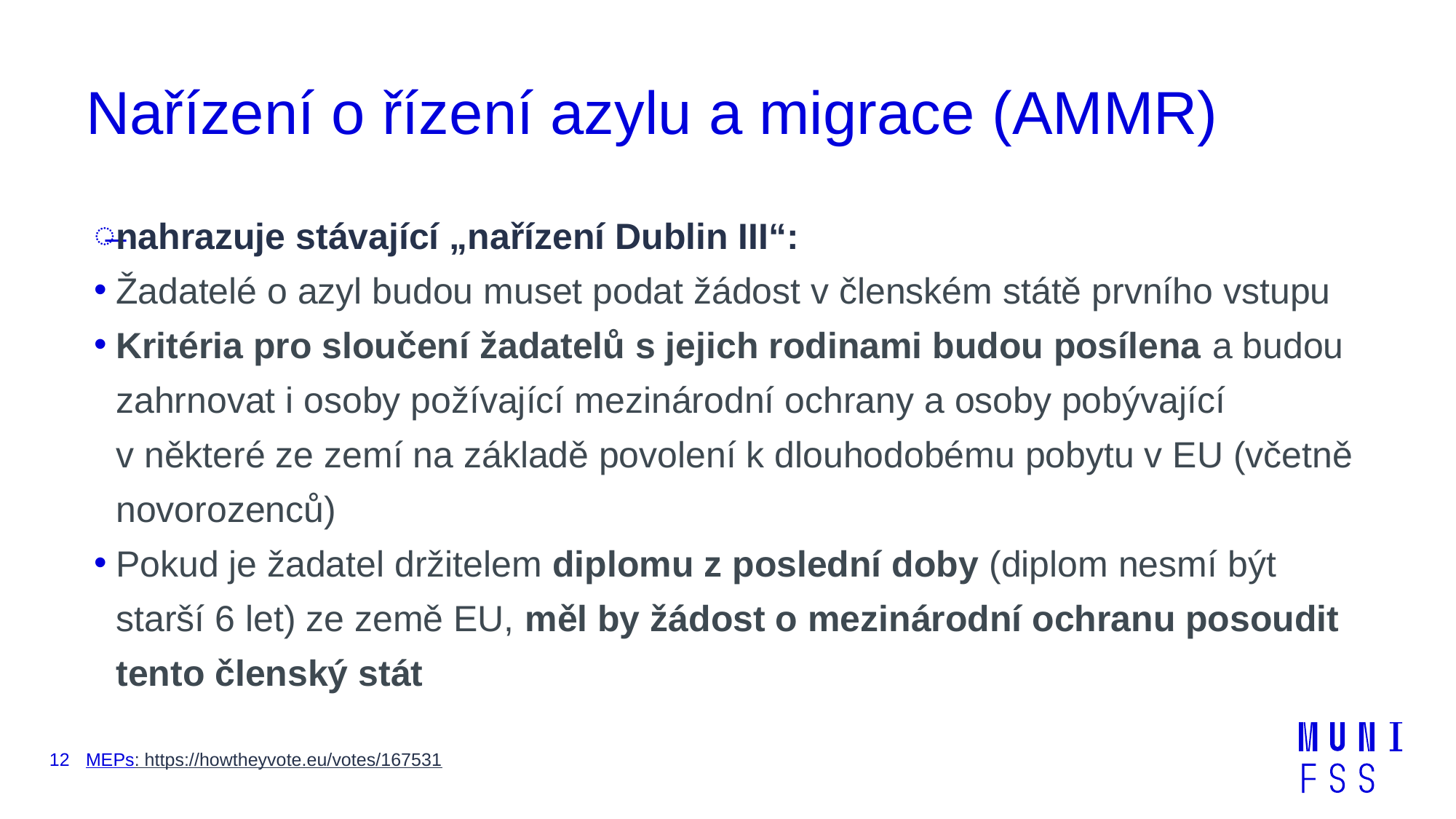

# Nařízení o řízení azylu a migrace (AMMR)
nahrazuje stávající „nařízení Dublin III“:
Žadatelé o azyl budou muset podat žádost v členském státě prvního vstupu
Kritéria pro sloučení žadatelů s jejich rodinami budou posílena a budou zahrnovat i osoby požívající mezinárodní ochrany a osoby pobývající v některé ze zemí na základě povolení k dlouhodobému pobytu v EU (včetně novorozenců)
Pokud je žadatel držitelem diplomu z poslední doby (diplom nesmí být starší 6 let) ze země EU, měl by žádost o mezinárodní ochranu posoudit tento členský stát

12
MEPs: https://howtheyvote.eu/votes/167531